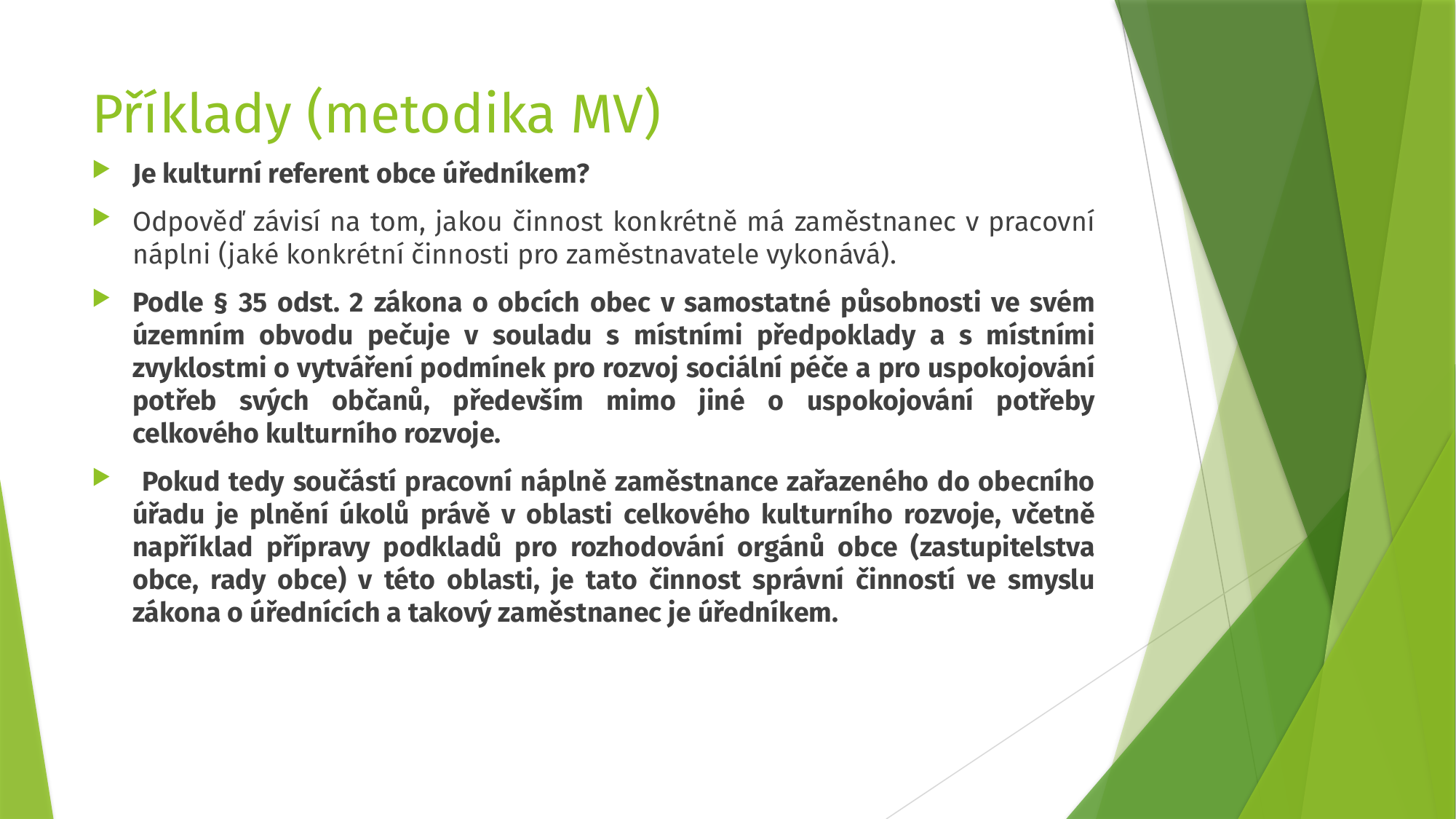

# Příklady (metodika MV)
Je kulturní referent obce úředníkem?
Odpověď závisí na tom, jakou činnost konkrétně má zaměstnanec v pracovní náplni (jaké konkrétní činnosti pro zaměstnavatele vykonává).
Podle § 35 odst. 2 zákona o obcích obec v samostatné působnosti ve svém územním obvodu pečuje v souladu s místními předpoklady a s místními zvyklostmi o vytváření podmínek pro rozvoj sociální péče a pro uspokojování potřeb svých občanů, především mimo jiné o uspokojování potřeby celkového kulturního rozvoje.
 Pokud tedy součástí pracovní náplně zaměstnance zařazeného do obecního úřadu je plnění úkolů právě v oblasti celkového kulturního rozvoje, včetně například přípravy podkladů pro rozhodování orgánů obce (zastupitelstva obce, rady obce) v této oblasti, je tato činnost správní činností ve smyslu zákona o úřednících a takový zaměstnanec je úředníkem.